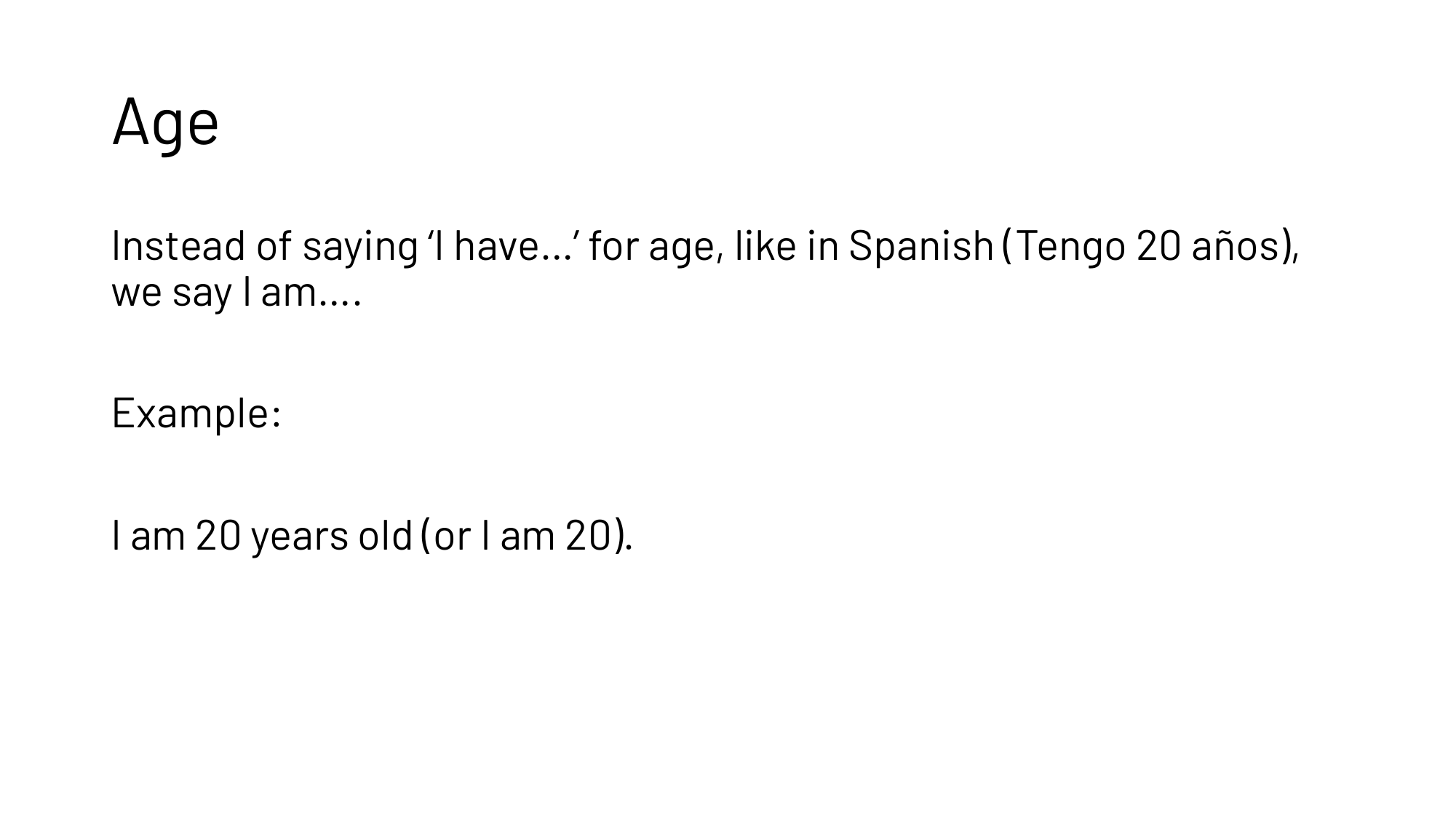

# Age
Instead of saying ‘I have…’ for age, like in Spanish (Tengo 20 años), we say I am….

Example:

I am 20 years old (or I am 20).